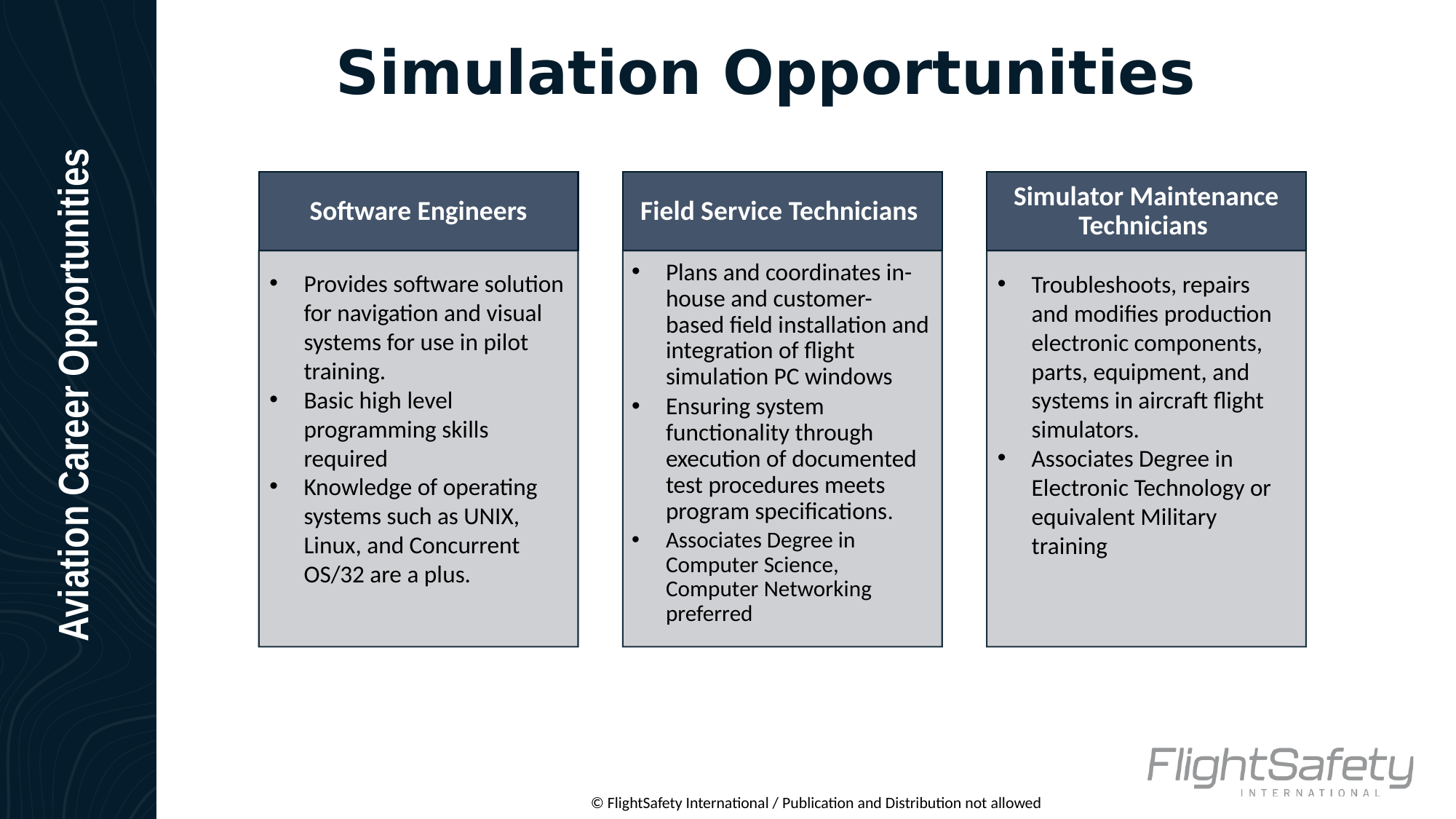

Simulation Opportunities
Software Engineers
Field Service Technicians
Simulator Maintenance Technicians

Plans and coordinates in-house and customer-based field installation and integration of flight simulation PC windows
Ensuring system functionality through execution of documented test procedures meets program specifications.
Associates Degree in Computer Science, Computer Networking preferred

Provides software solution for navigation and visual systems for use in pilot training.
Basic high level programming skills required
Knowledge of operating systems such as UNIX, Linux, and Concurrent OS/32 are a plus.
Troubleshoots, repairs and modifies production electronic components, parts, equipment, and systems in aircraft flight simulators.
Associates Degree in Electronic Technology or equivalent Military training
Aviation Career Opportunities
© FlightSafety International / Publication and Distribution not allowed